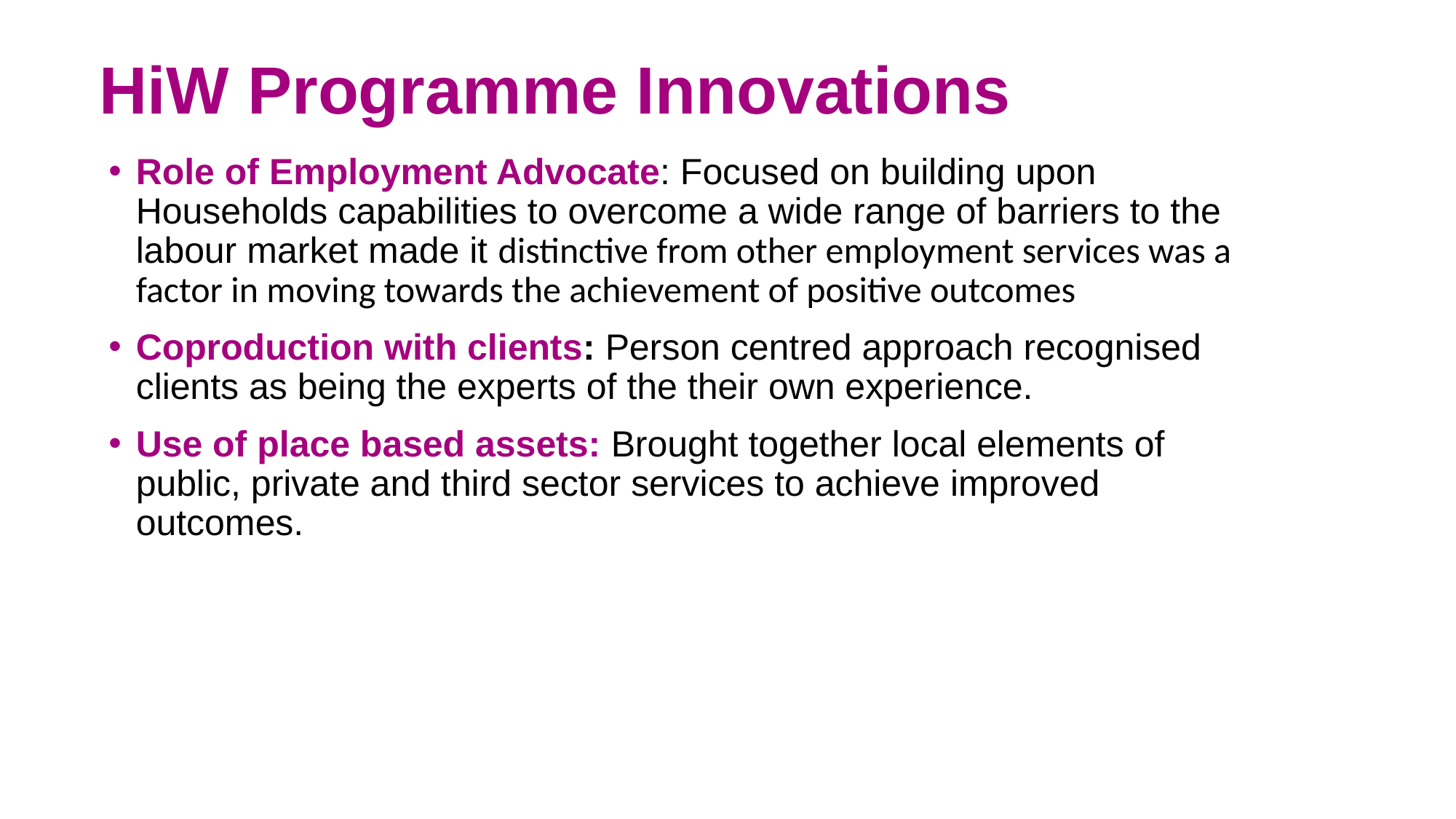

# HiW Programme Innovations
Role of Employment Advocate: Focused on building upon Households capabilities to overcome a wide range of barriers to the labour market made it distinctive from other employment services was a factor in moving towards the achievement of positive outcomes
Coproduction with clients: Person centred approach recognised clients as being the experts of the their own experience.
Use of place based assets: Brought together local elements of public, private and third sector services to achieve improved outcomes.